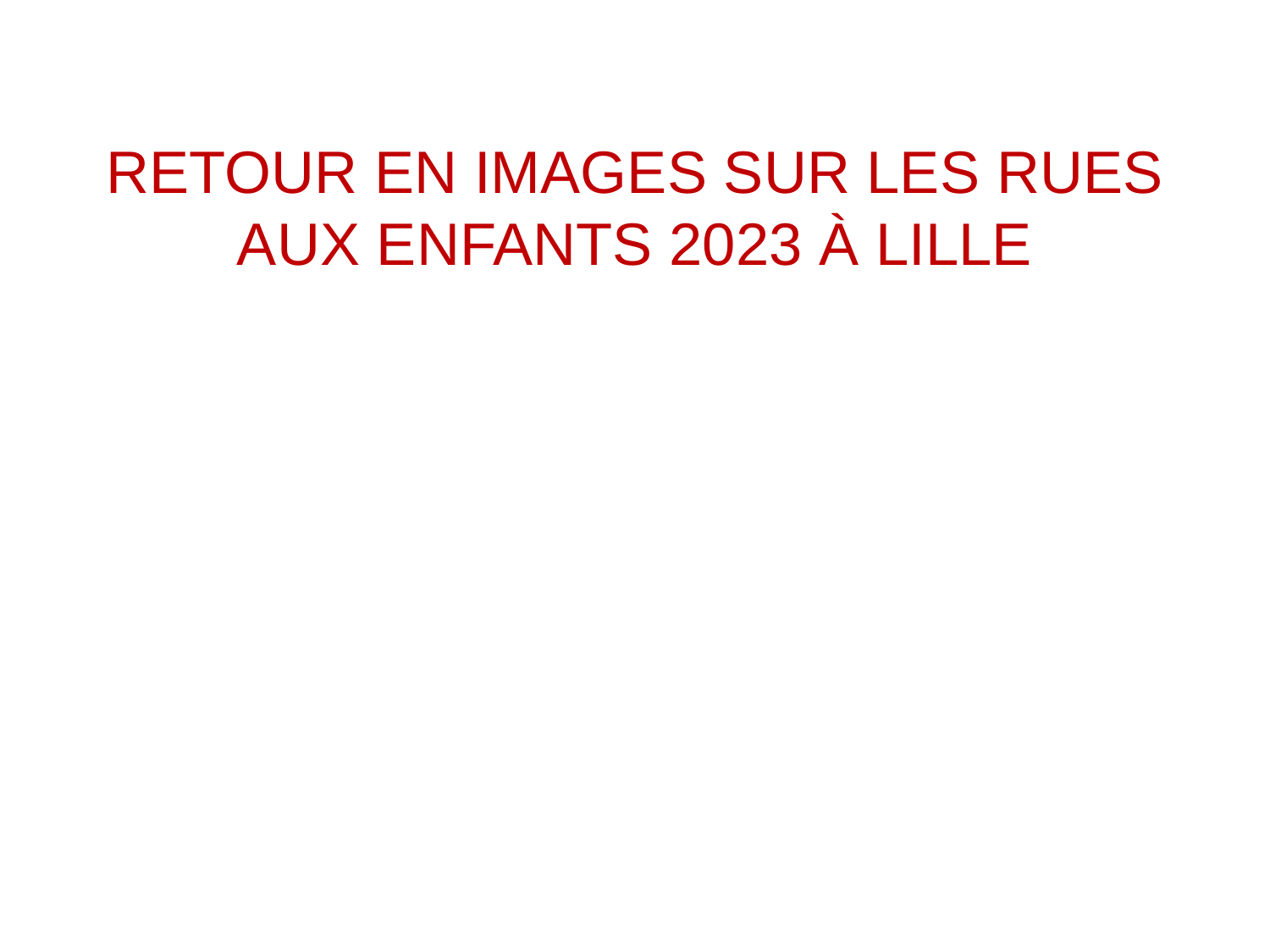

# RETOUR EN IMAGES SUR LES RUES AUX ENFANTS 2023 À LILLE